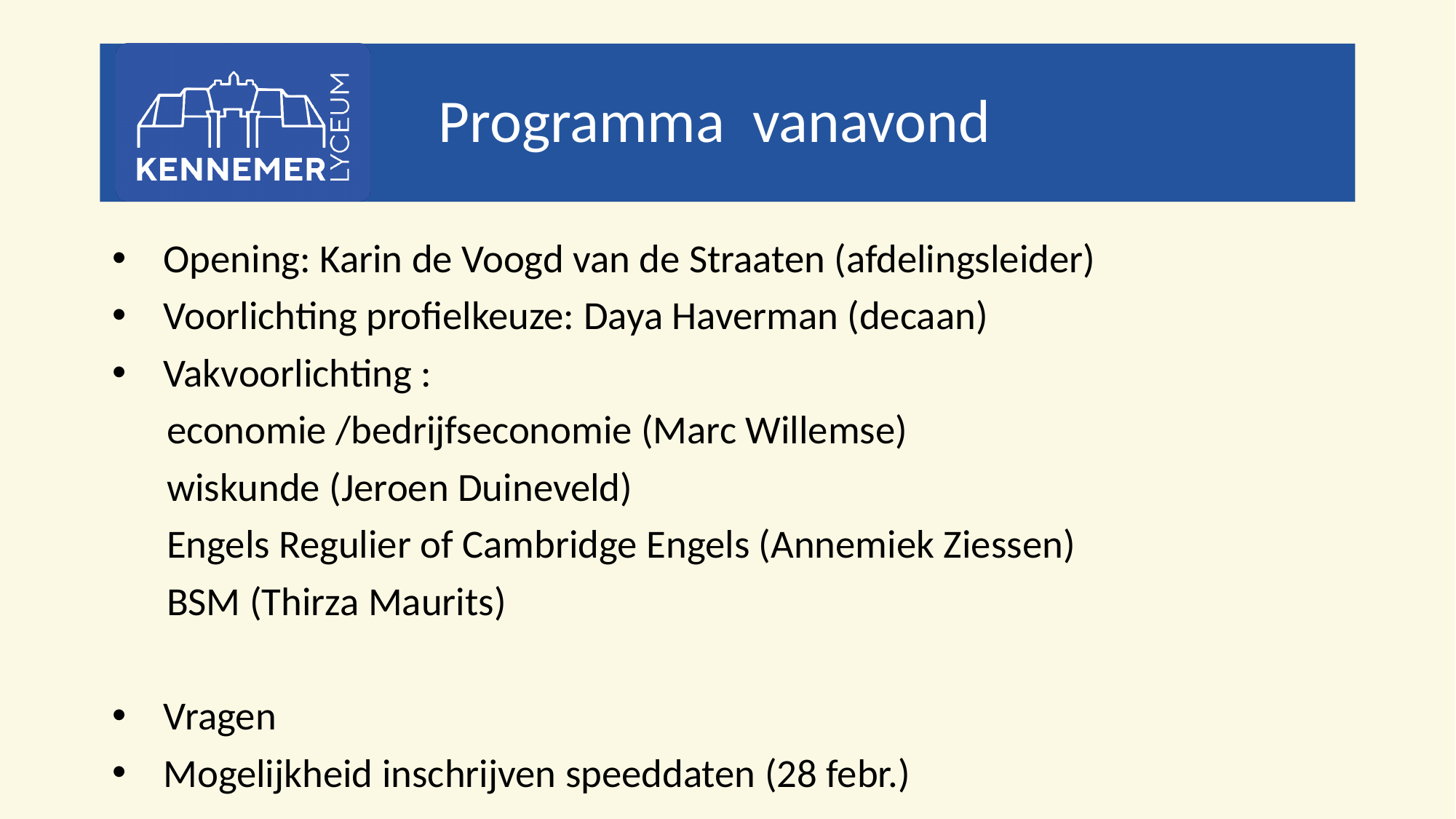

# Programma  vanavond
Opening: Karin de Voogd van de Straaten (afdelingsleider)
Voorlichting profielkeuze: Daya Haverman (decaan)
Vakvoorlichting :
      economie /bedrijfseconomie (Marc Willemse)
      wiskunde (Jeroen Duineveld)
      Engels Regulier of Cambridge Engels (Annemiek Ziessen)
      BSM (Thirza Maurits)

Vragen
Mogelijkheid inschrijven speeddaten (28 febr.)